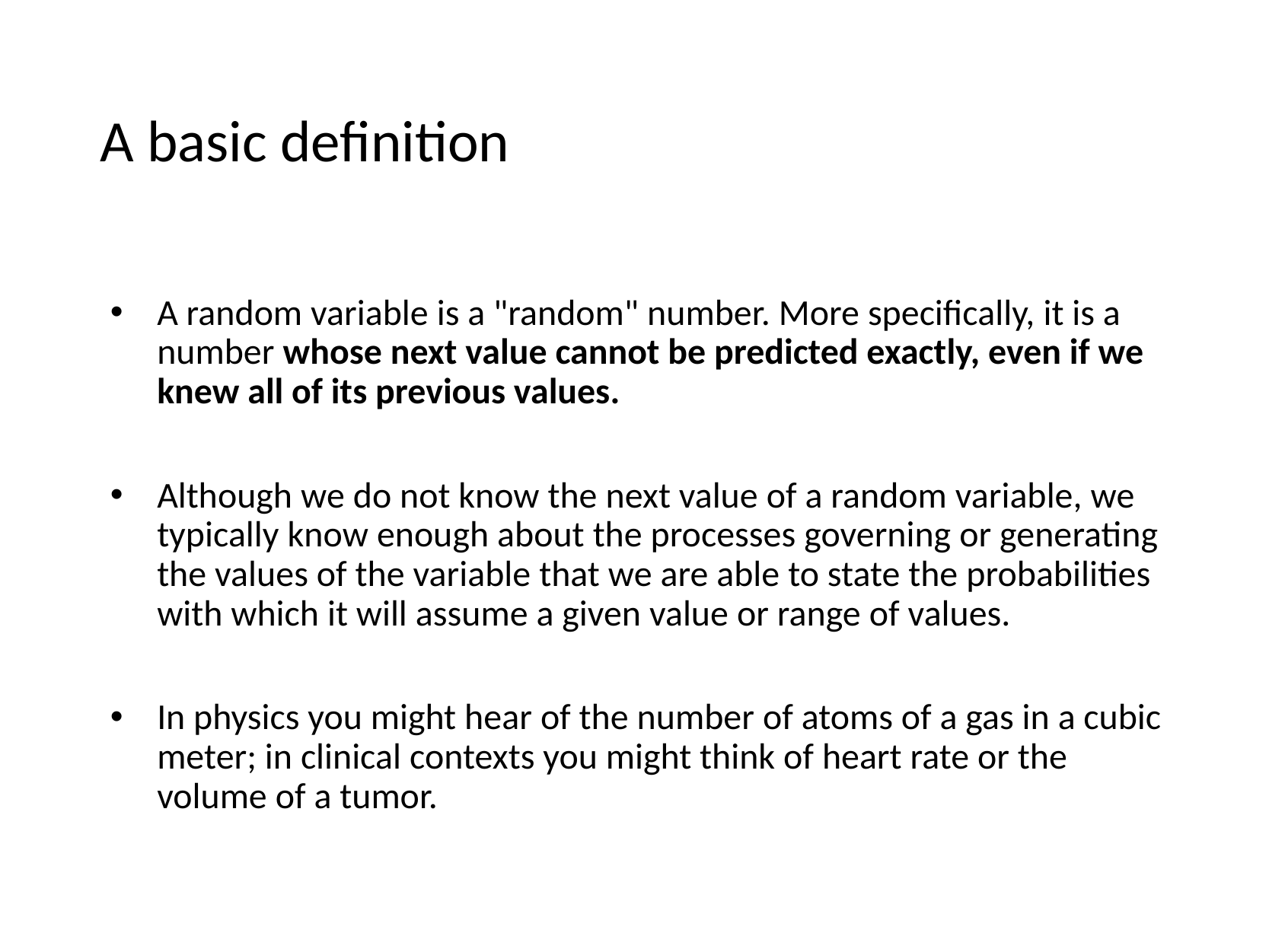

# A basic definition
A random variable is a "random" number. More specifically, it is a number whose next value cannot be predicted exactly, even if we knew all of its previous values.

Although we do not know the next value of a random variable, we typically know enough about the processes governing or generating the values of the variable that we are able to state the probabilities with which it will assume a given value or range of values.

In physics you might hear of the number of atoms of a gas in a cubic meter; in clinical contexts you might think of heart rate or the volume of a tumor.